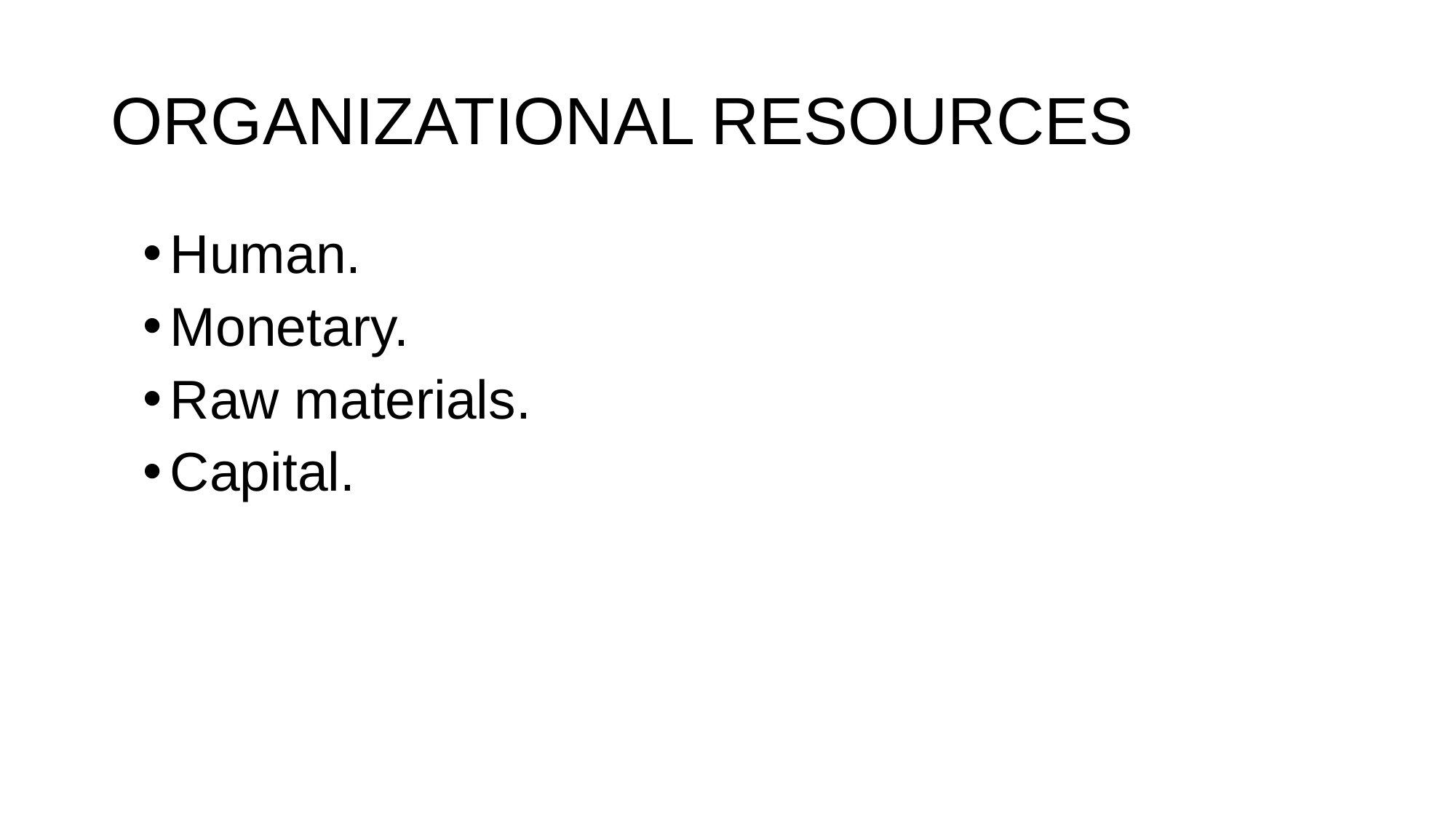

# Organizational Resources
Human.
Monetary.
Raw materials.
Capital.